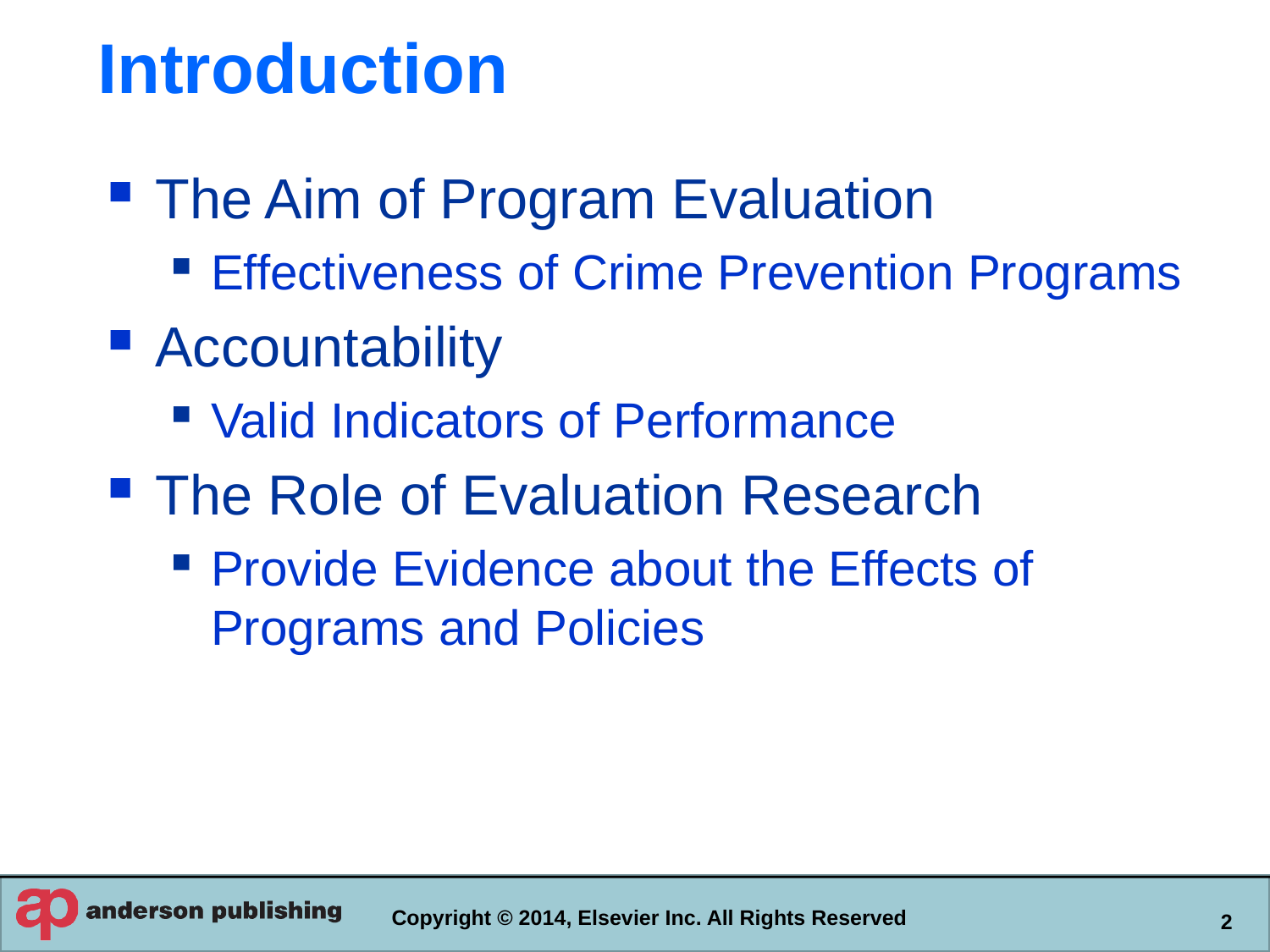

# Introduction
The Aim of Program Evaluation
Effectiveness of Crime Prevention Programs
Accountability
Valid Indicators of Performance
The Role of Evaluation Research
Provide Evidence about the Effects of Programs and Policies
Copyright © 2014, Elsevier Inc. All Rights Reserved